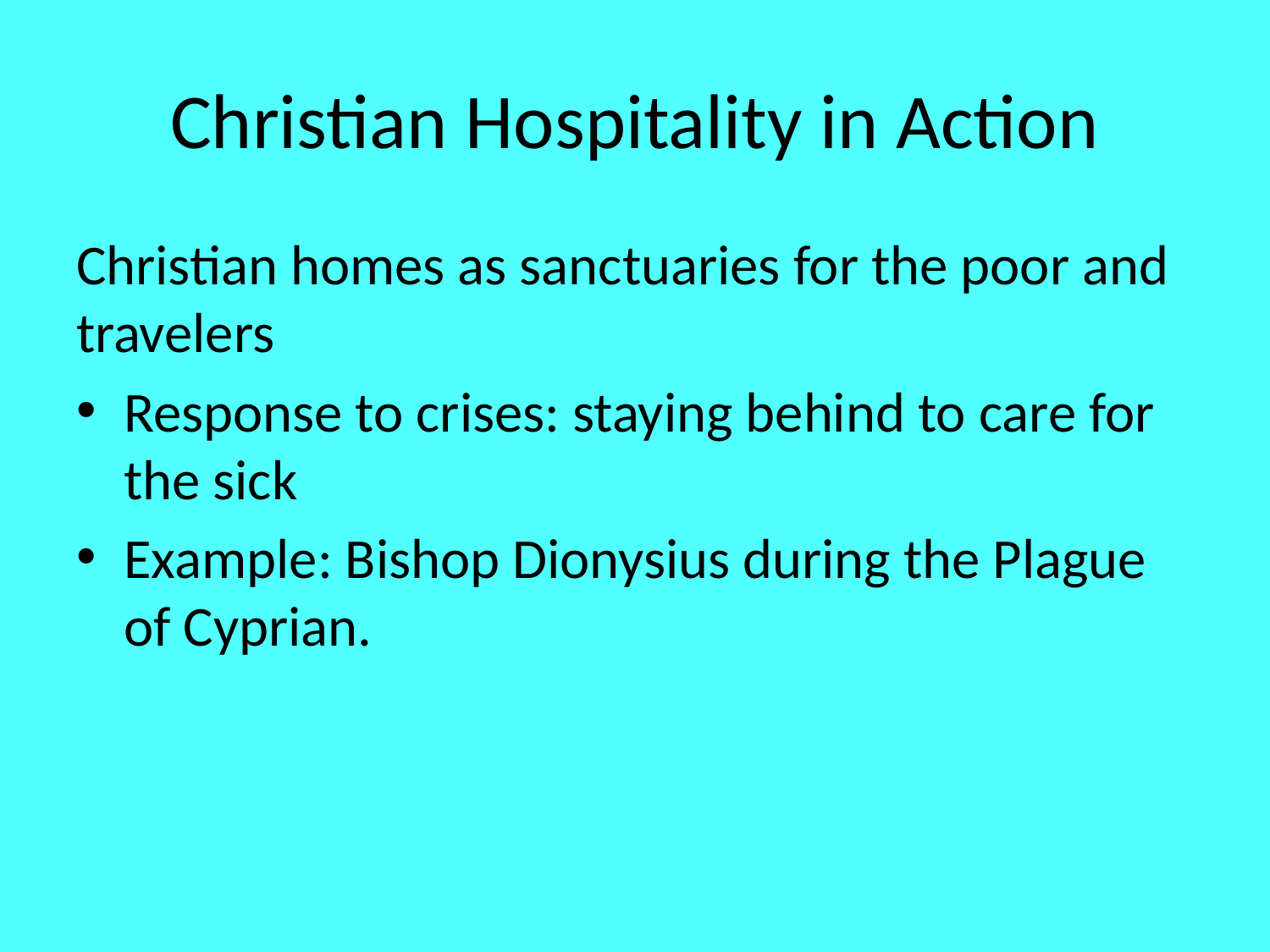

# Christian Hospitality in Action
Christian homes as sanctuaries for the poor and travelers
Response to crises: staying behind to care for the sick
Example: Bishop Dionysius during the Plague of Cyprian.